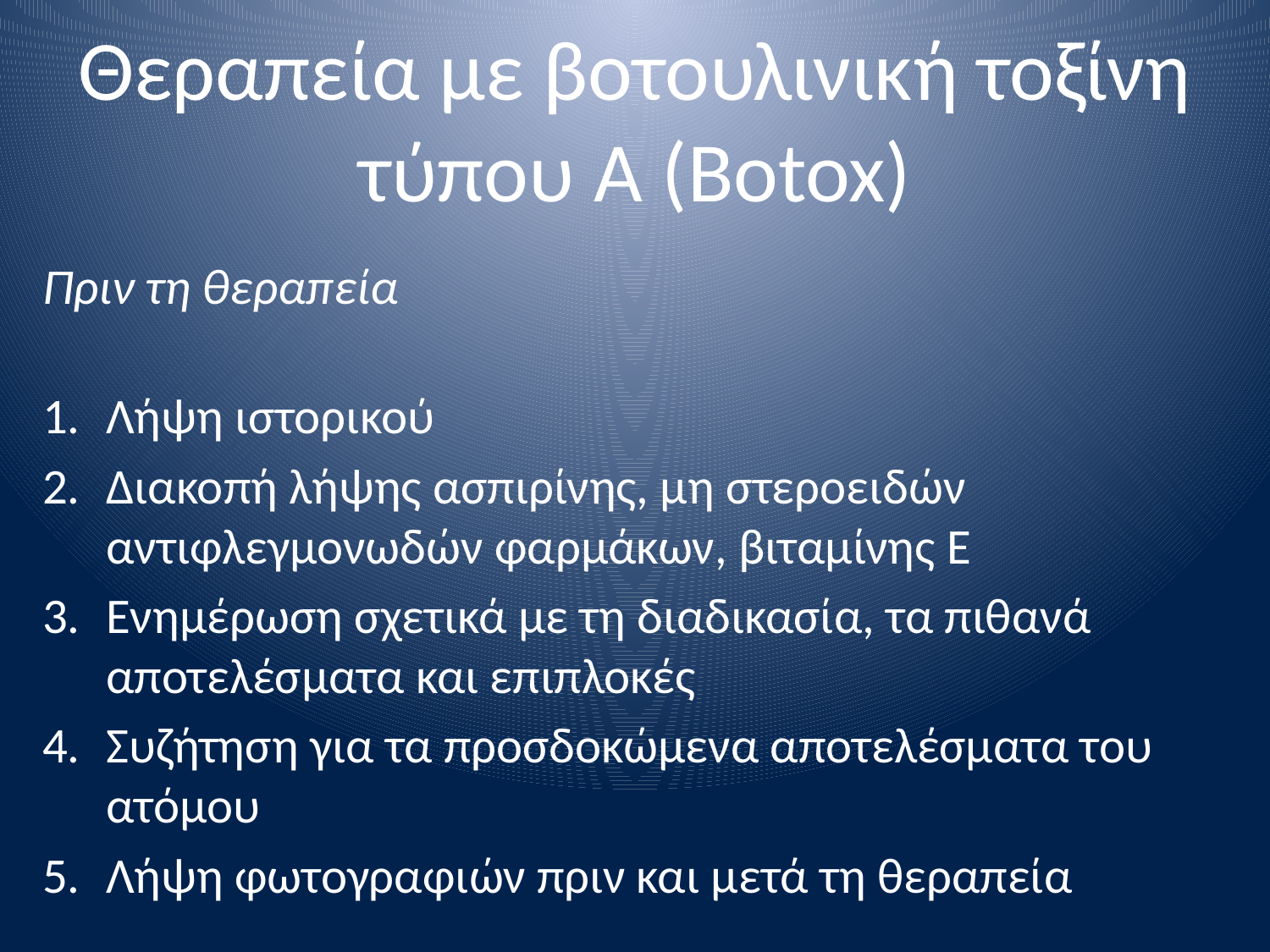

# Θεραπεία με βοτουλινική τοξίνη τύπου Α (Botox)
Πριν τη θεραπεία
Λήψη ιστορικού
Διακοπή λήψης ασπιρίνης, μη στεροειδών αντιφλεγμονωδών φαρμάκων, βιταμίνης Ε
Ενημέρωση σχετικά με τη διαδικασία, τα πιθανά αποτελέσματα και επιπλοκές
Συζήτηση για τα προσδοκώμενα αποτελέσματα του ατόμου
Λήψη φωτογραφιών πριν και μετά τη θεραπεία